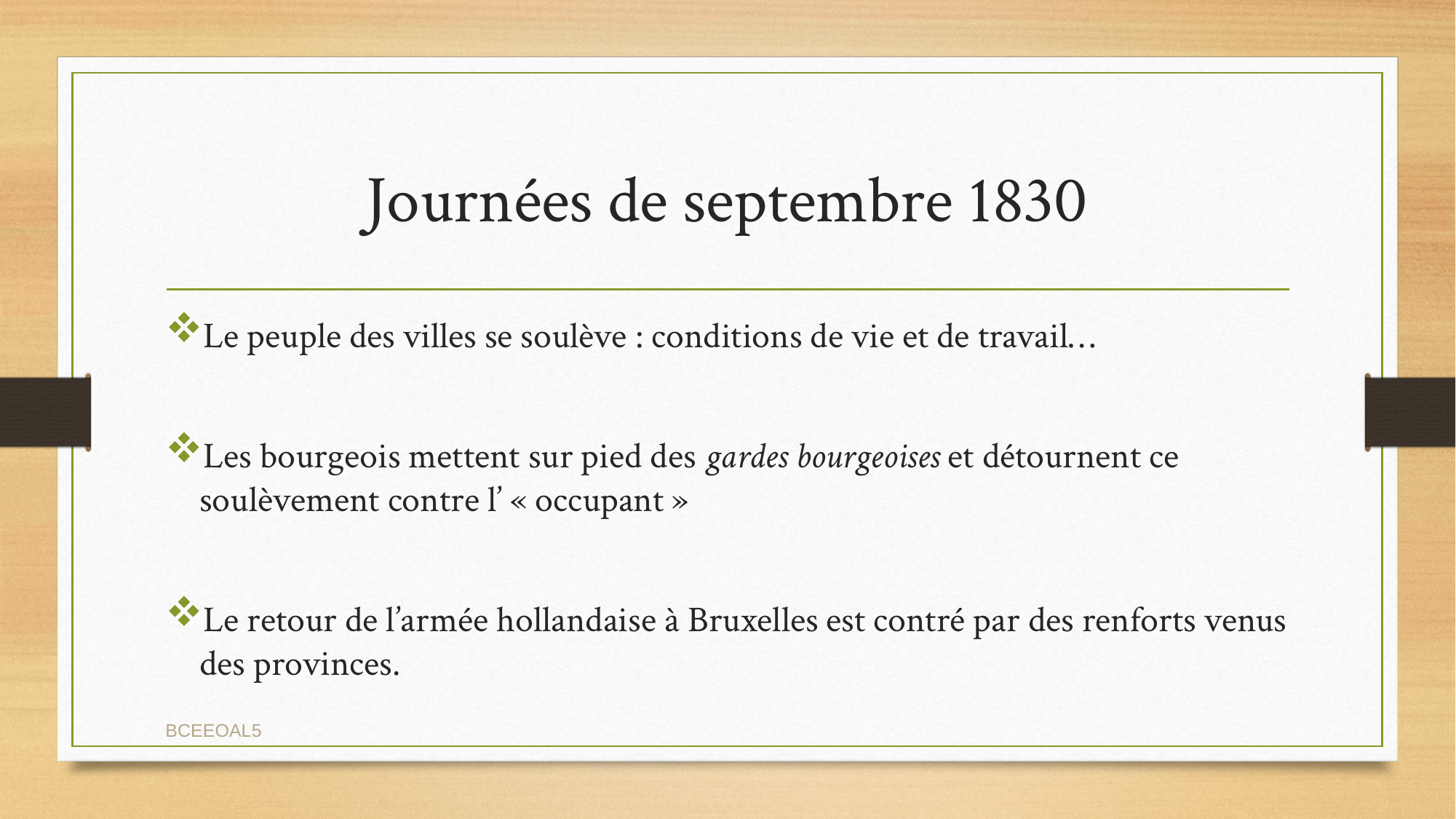

# Journées de septembre 1830
Le peuple des villes se soulève : conditions de vie et de travail…

Les bourgeois mettent sur pied des gardes bourgeoises et détournent ce soulèvement contre l’ « occupant »

Le retour de l’armée hollandaise à Bruxelles est contré par des renforts venus des provinces.
BCEEOAL5